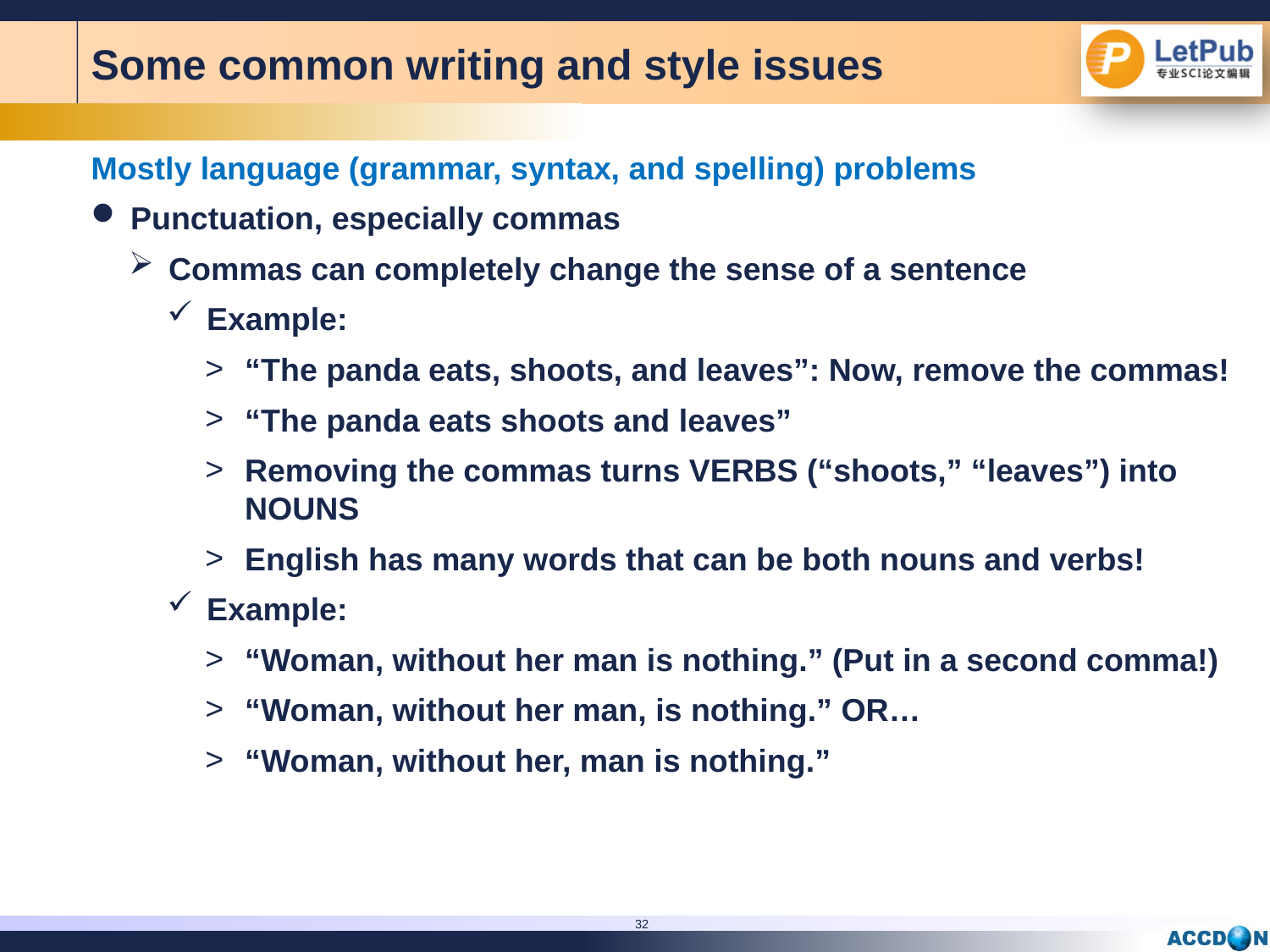

Some common writing and style issues
Mostly language (grammar, syntax, and spelling) problems
Punctuation, especially commas
Commas can completely change the sense of a sentence
Example:
“The panda eats, shoots, and leaves”: Now, remove the commas!
“The panda eats shoots and leaves”
Removing the commas turns VERBS (“shoots,” “leaves”) into NOUNS
English has many words that can be both nouns and verbs!
Example:
“Woman, without her man is nothing.” (Put in a second comma!)
“Woman, without her man, is nothing.” OR…
“Woman, without her, man is nothing.”
32